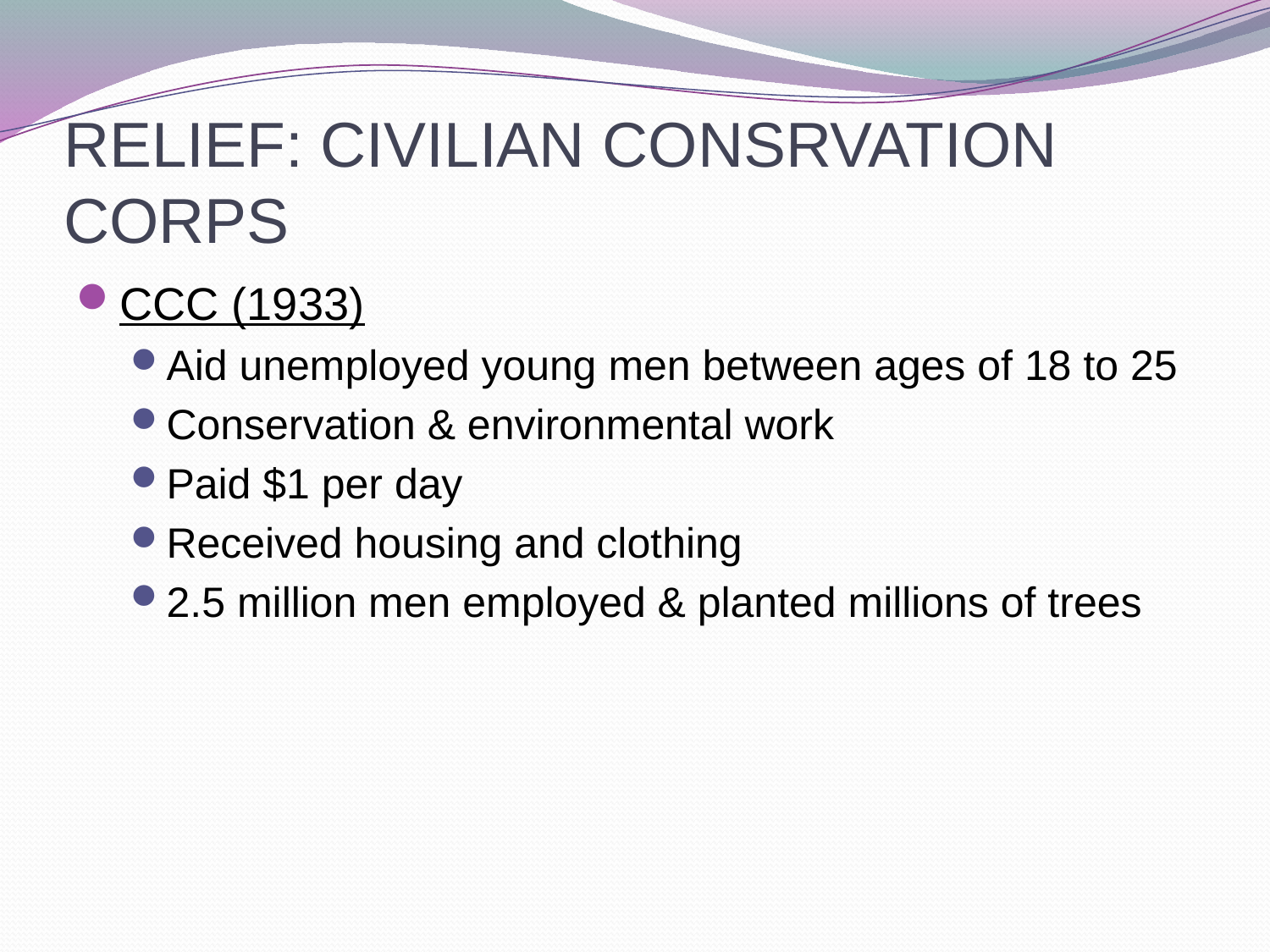

# RELIEF: CIVILIAN CONSRVATION CORPS
CCC (1933)
Aid unemployed young men between ages of 18 to 25
Conservation & environmental work
Paid $1 per day
Received housing and clothing
2.5 million men employed & planted millions of trees